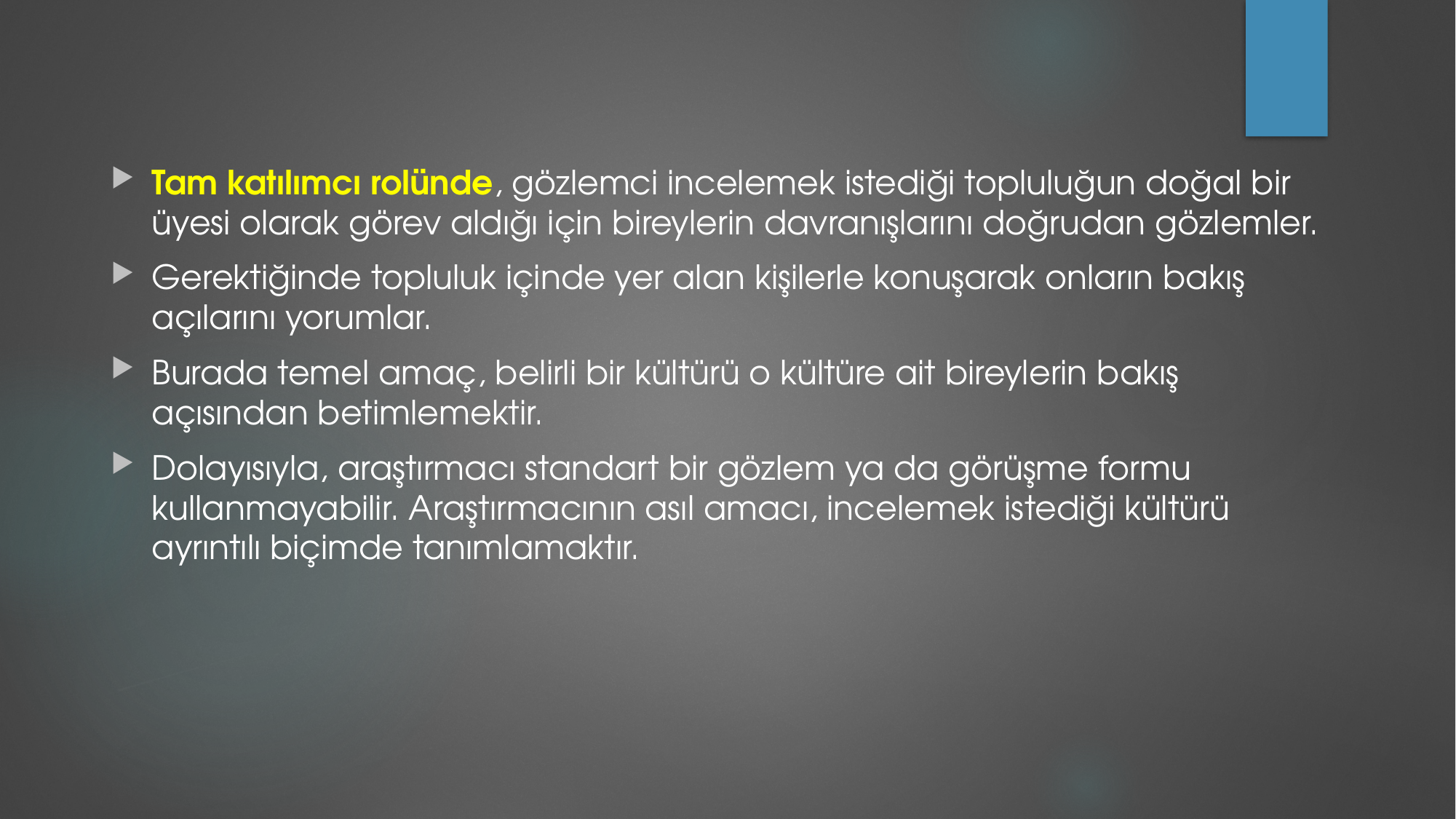

Tam katılımcı rolünde, gözlemci incelemek istediği topluluğun doğal bir üyesi olarak görev aldığı için bireylerin davranışlarını doğrudan gözlemler.
Gerektiğinde topluluk içinde yer alan kişilerle konuşarak onların bakış açılarını yorumlar.
Burada temel amaç, belirli bir kültürü o kültüre ait bireylerin bakış açısından betimlemektir.
Dolayısıyla, araştırmacı standart bir gözlem ya da görüşme formu kullanmayabilir. Araştırmacının asıl amacı, incelemek istediği kültürü ayrıntılı biçimde tanımlamaktır.